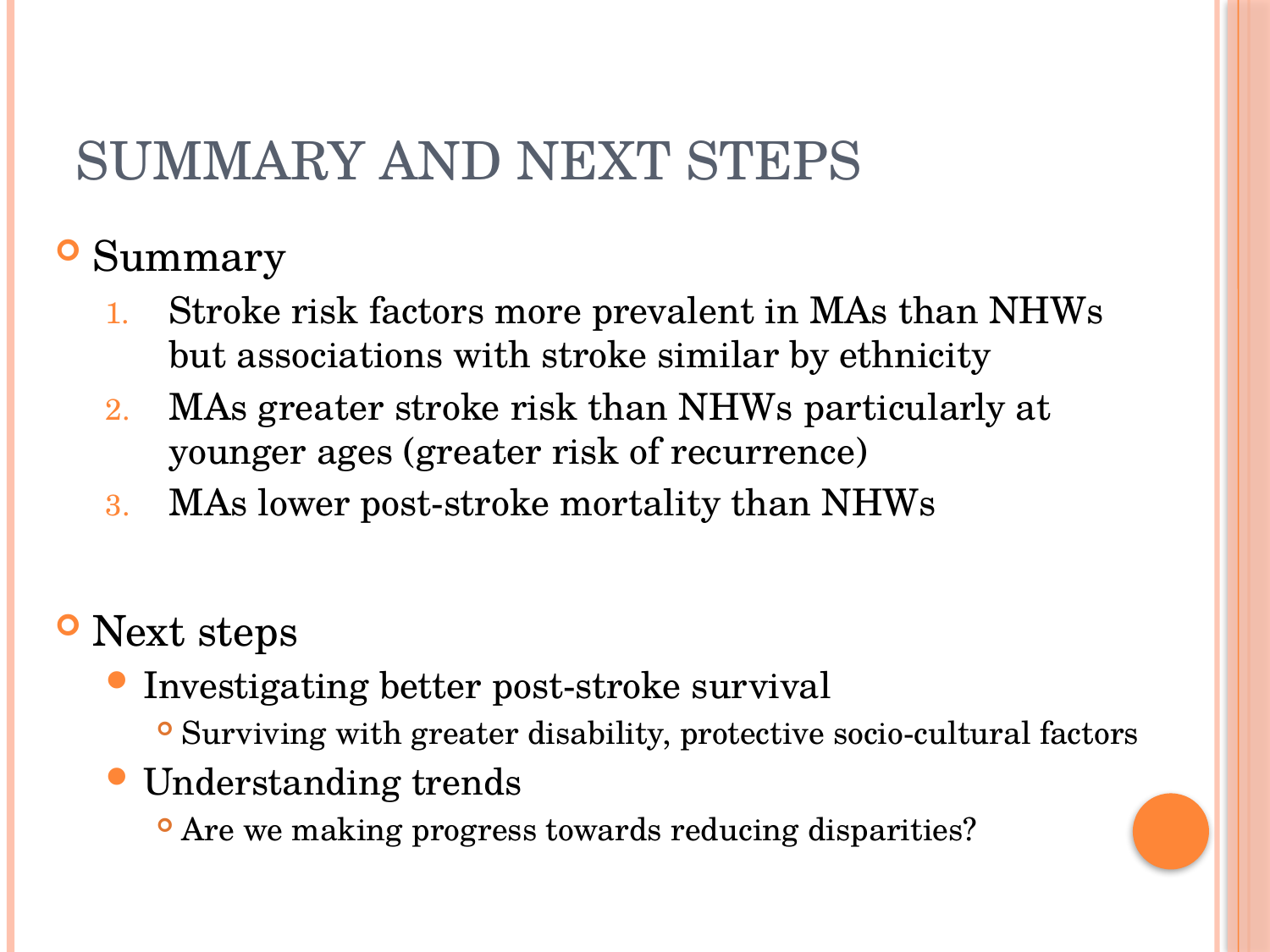

# Summary and Next Steps
Summary
Stroke risk factors more prevalent in MAs than NHWs but associations with stroke similar by ethnicity
MAs greater stroke risk than NHWs particularly at younger ages (greater risk of recurrence)
MAs lower post-stroke mortality than NHWs

Next steps
Investigating better post-stroke survival
Surviving with greater disability, protective socio-cultural factors
Understanding trends
Are we making progress towards reducing disparities?